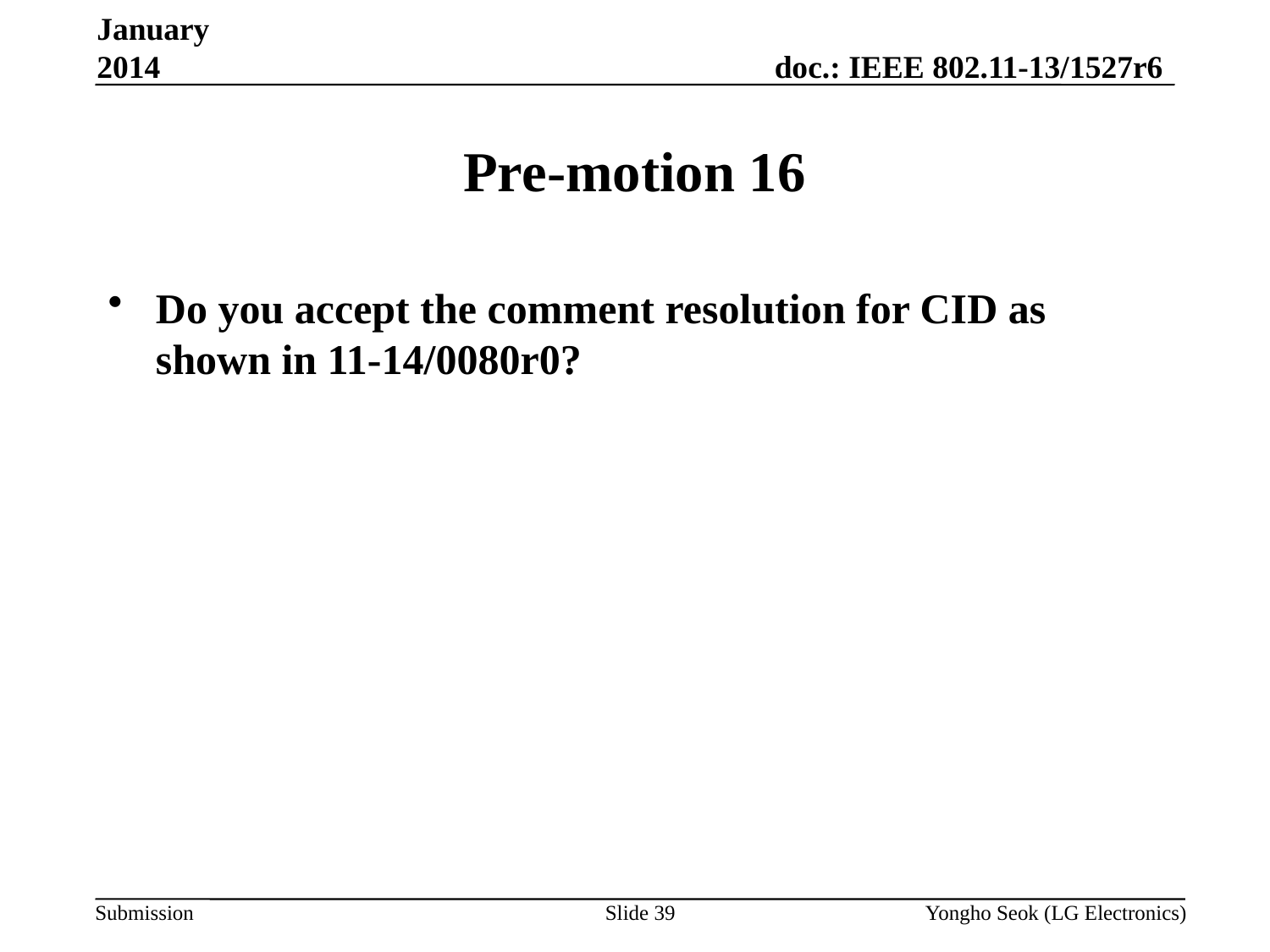

January 2014
# Pre-motion 16
Do you accept the comment resolution for CID as shown in 11-14/0080r0?

Slide 39
Yongho Seok (LG Electronics)